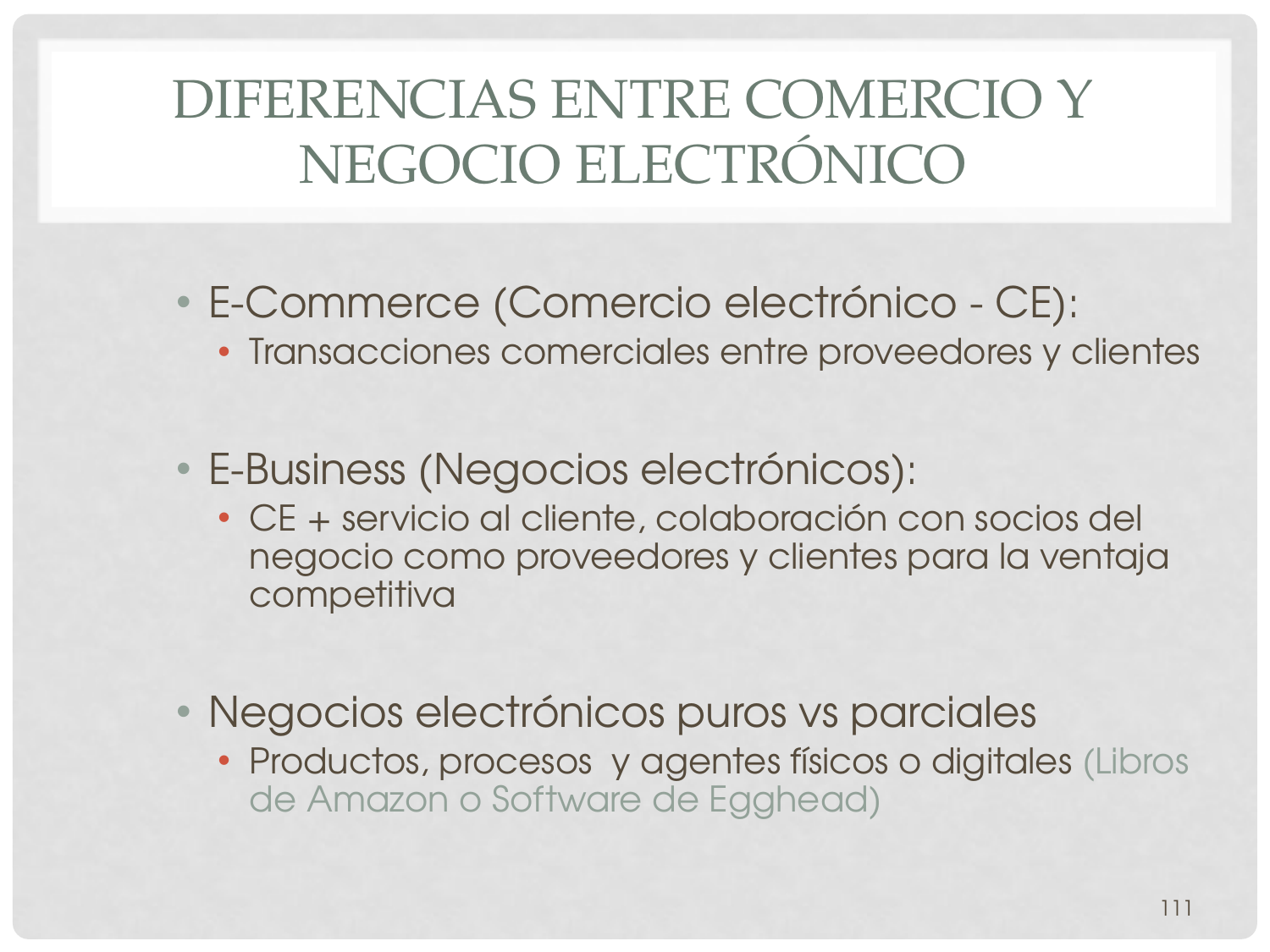

# Diferencias entre comercio y negocio electrónico
E-Commerce (Comercio electrónico - CE):
Transacciones comerciales entre proveedores y clientes

E-Business (Negocios electrónicos):
CE + servicio al cliente, colaboración con socios del negocio como proveedores y clientes para la ventaja competitiva

Negocios electrónicos puros vs parciales
Productos, procesos  y agentes físicos o digitales (Libros de Amazon o Software de Egghead)
111